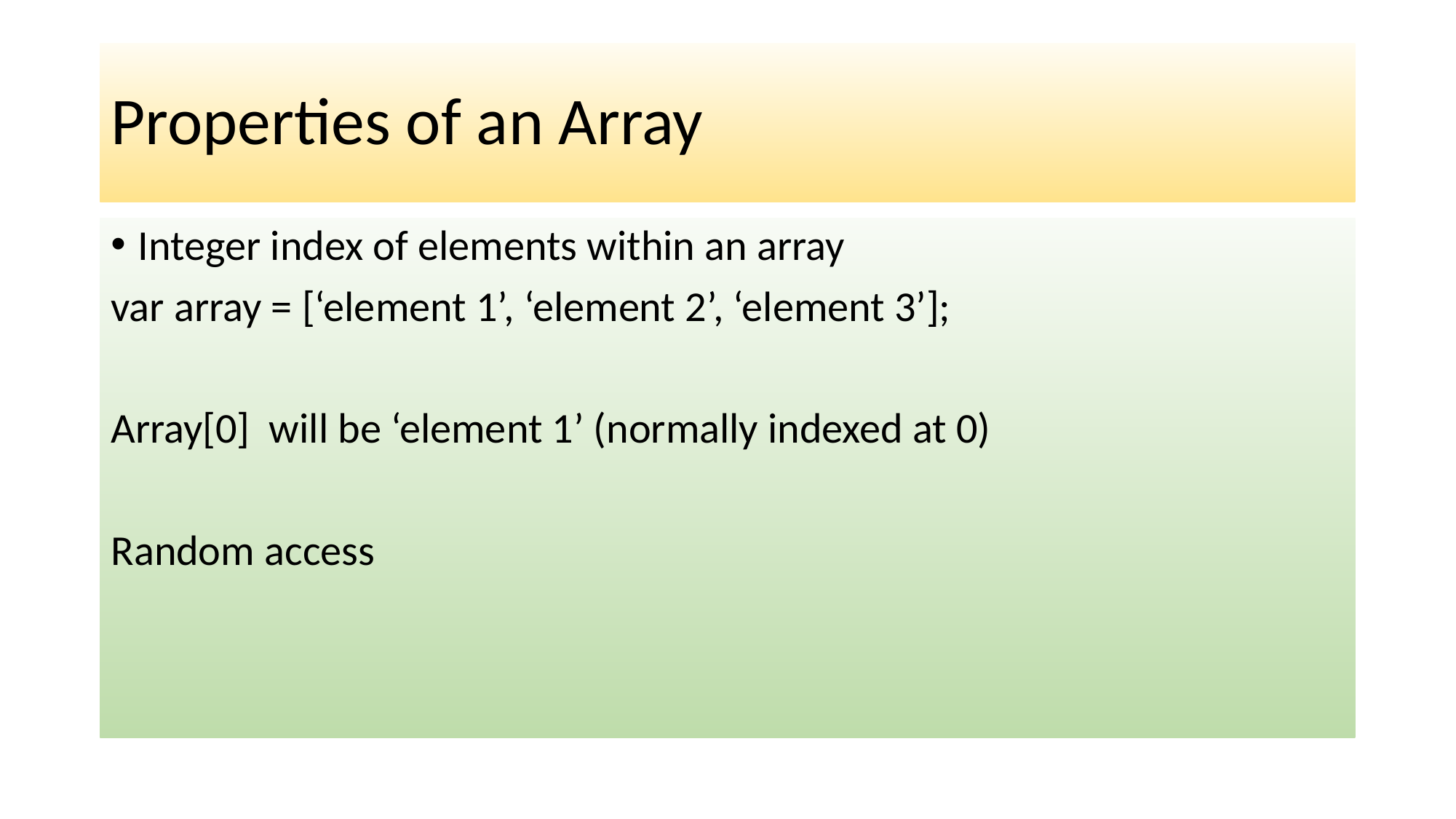

# Properties of an Array
Integer index of elements within an array
var array = [‘element 1’, ‘element 2’, ‘element 3’];

Array[0]  will be ‘element 1’ (normally indexed at 0)

Random access